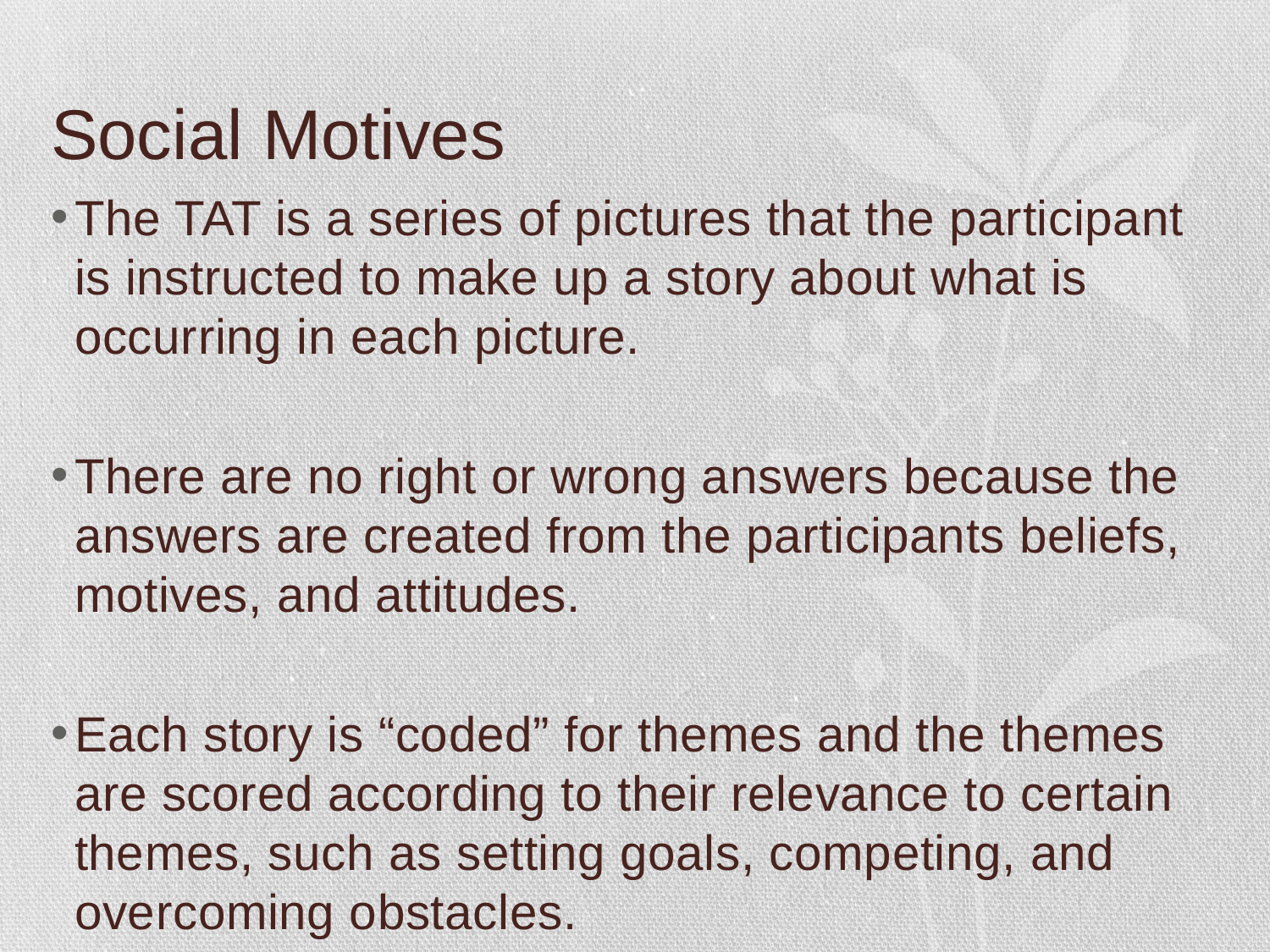

# Social Motives
The TAT is a series of pictures that the participant is instructed to make up a story about what is occurring in each picture.

There are no right or wrong answers because the answers are created from the participants beliefs, motives, and attitudes.

Each story is “coded” for themes and the themes are scored according to their relevance to certain themes, such as setting goals, competing, and overcoming obstacles.